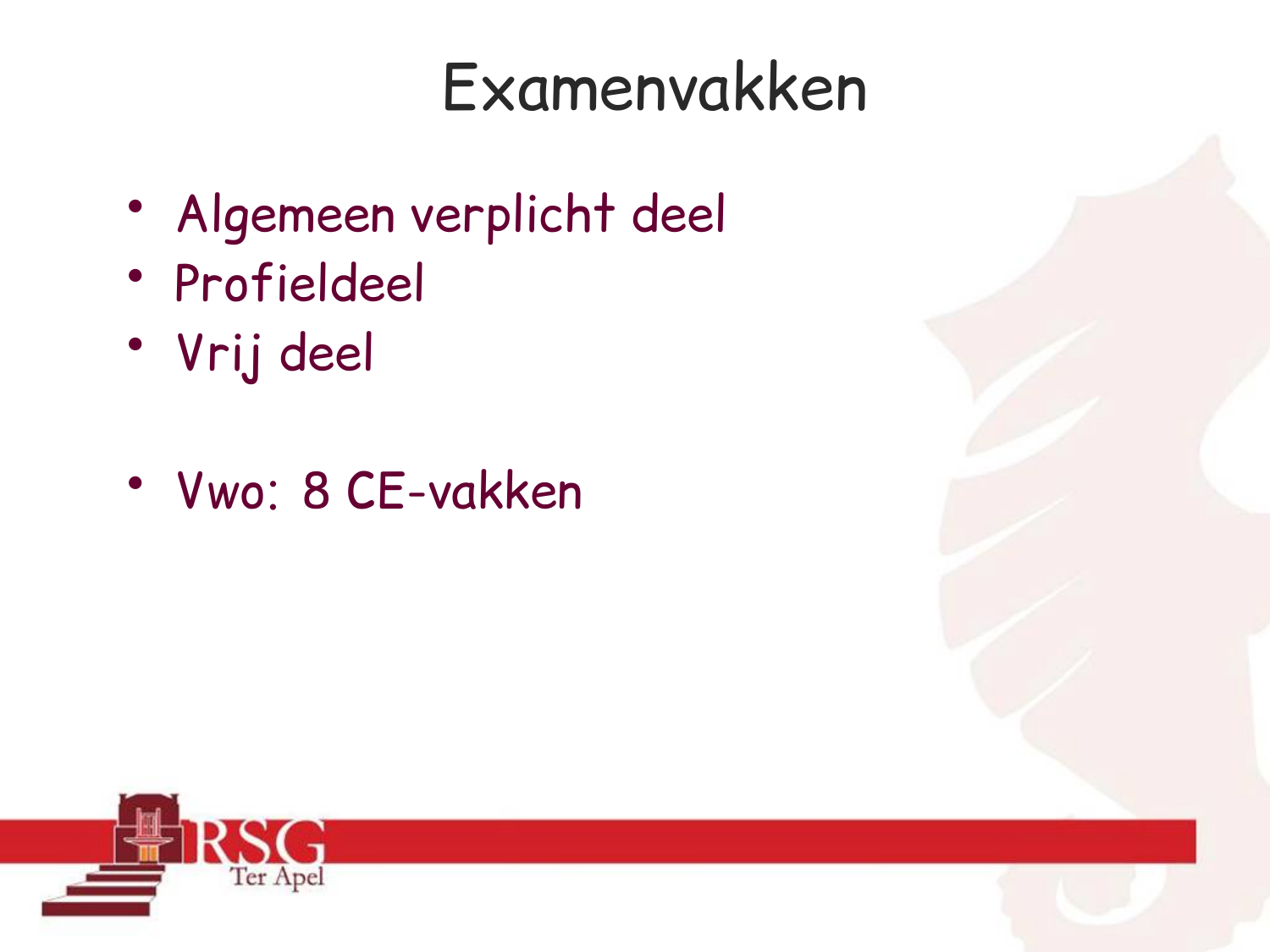

# Examenvakken
Algemeen verplicht deel
Profieldeel
Vrij deel

Vwo: 	8 CE-vakken